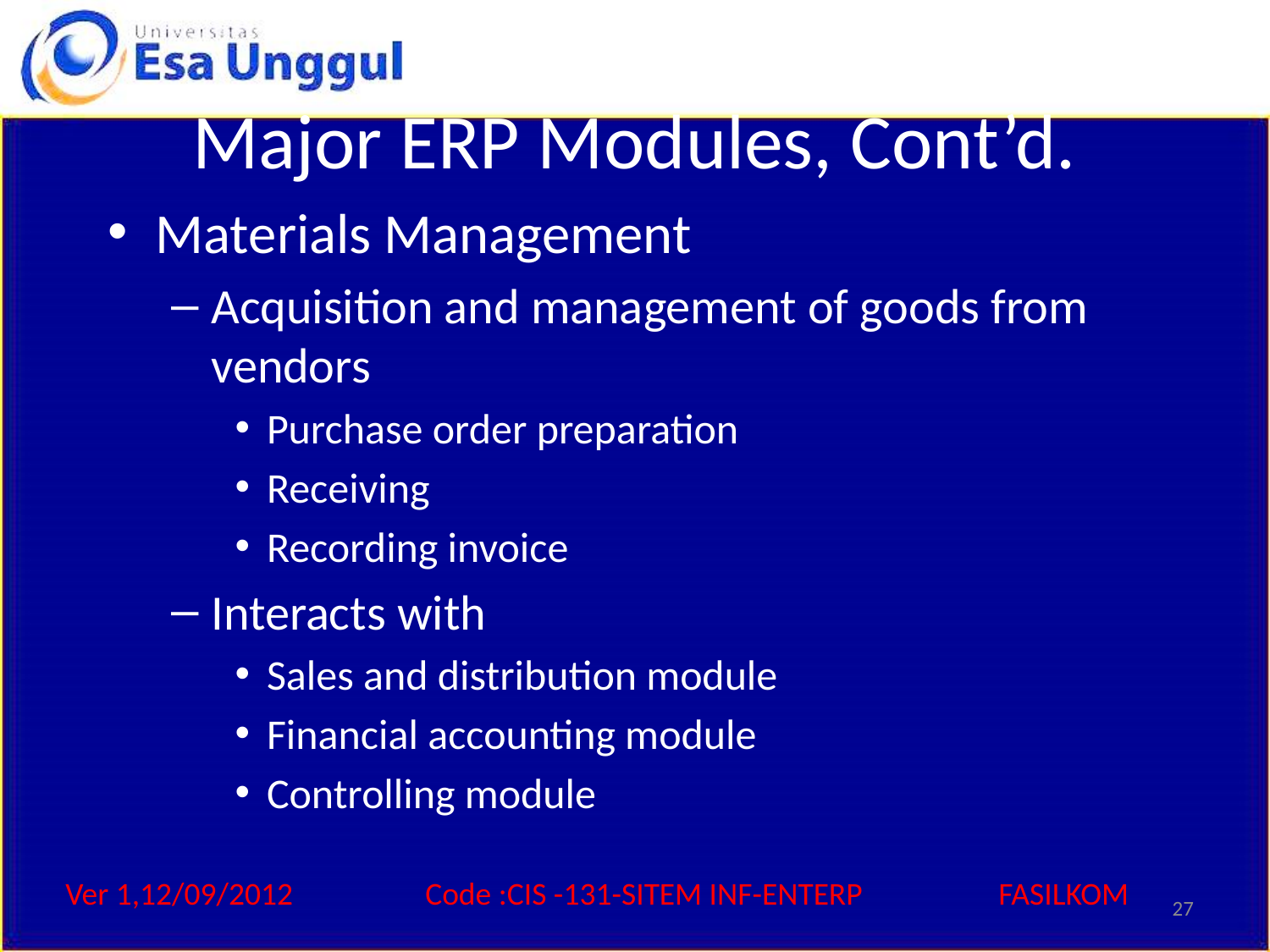

# Major ERP Modules, Cont’d.
Materials Management
Acquisition and management of goods from vendors
Purchase order preparation
Receiving
Recording invoice
Interacts with
Sales and distribution module
Financial accounting module
Controlling module
27